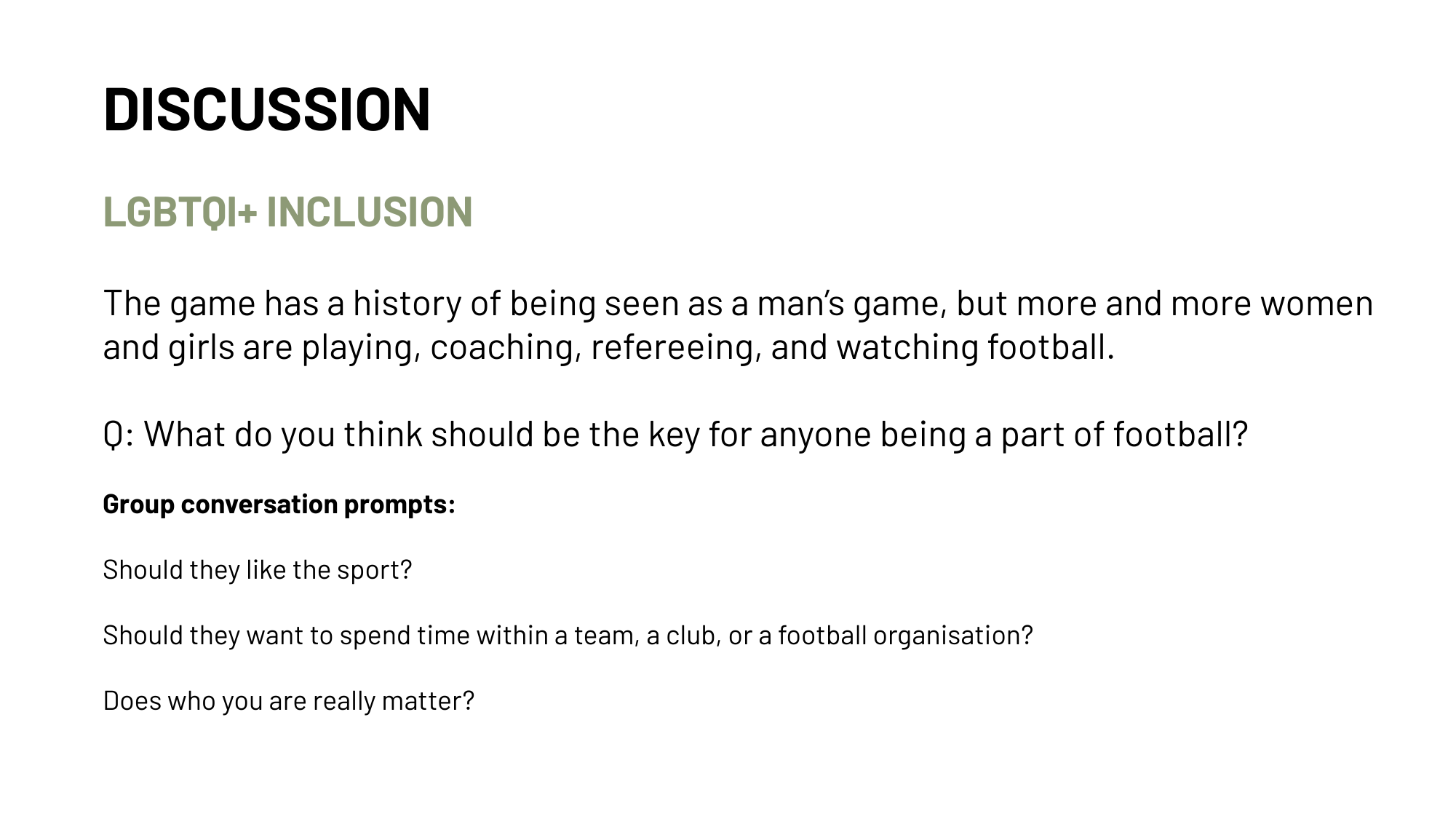

DISCUSSION
LGBTQI+ INCLUSION

The game has a history of being seen as a man’s game, but more and more women and girls are playing, coaching, refereeing, and watching football.

Q: What do you think should be the key for anyone being a part of football?

Group conversation prompts:

Should they like the sport?

Should they want to spend time within a team, a club, or a football organisation?

Does who you are really matter?